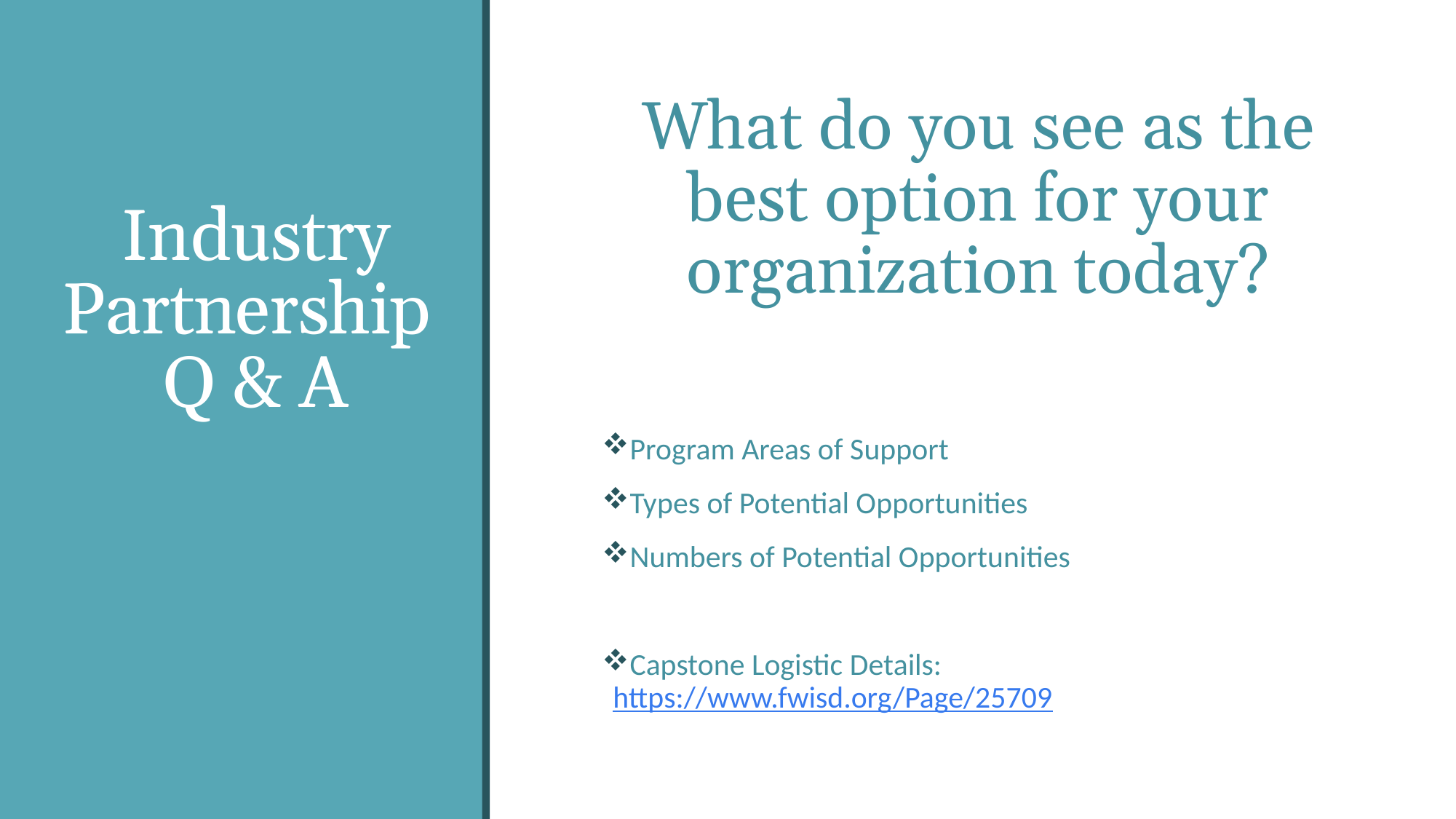

What do you see as the best option for your organization today?
# Industry Partnership Q & A
Program Areas of Support
Types of Potential Opportunities
Numbers of Potential Opportunities

Capstone Logistic Details: https://www.fwisd.org/Page/25709